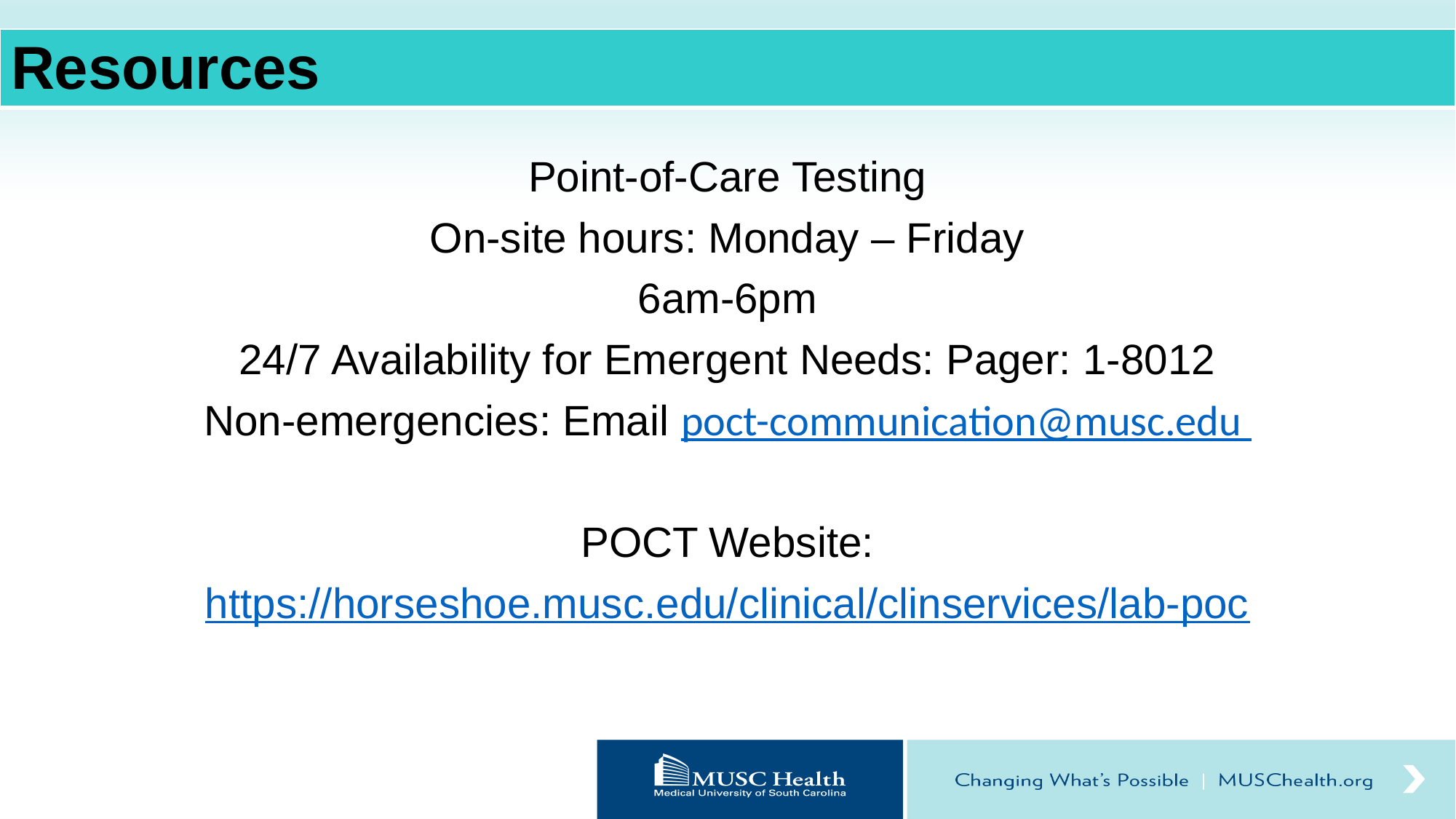

| Resources |
| --- |
 Point-of-Care Testing
On-site hours: Monday – Friday
6am-6pm
24/7 Availability for Emergent Needs: Pager: 1-8012
Non-emergencies: Email poct-communication@musc.edu

POCT Website:
https://horseshoe.musc.edu/clinical/clinservices/lab-poc